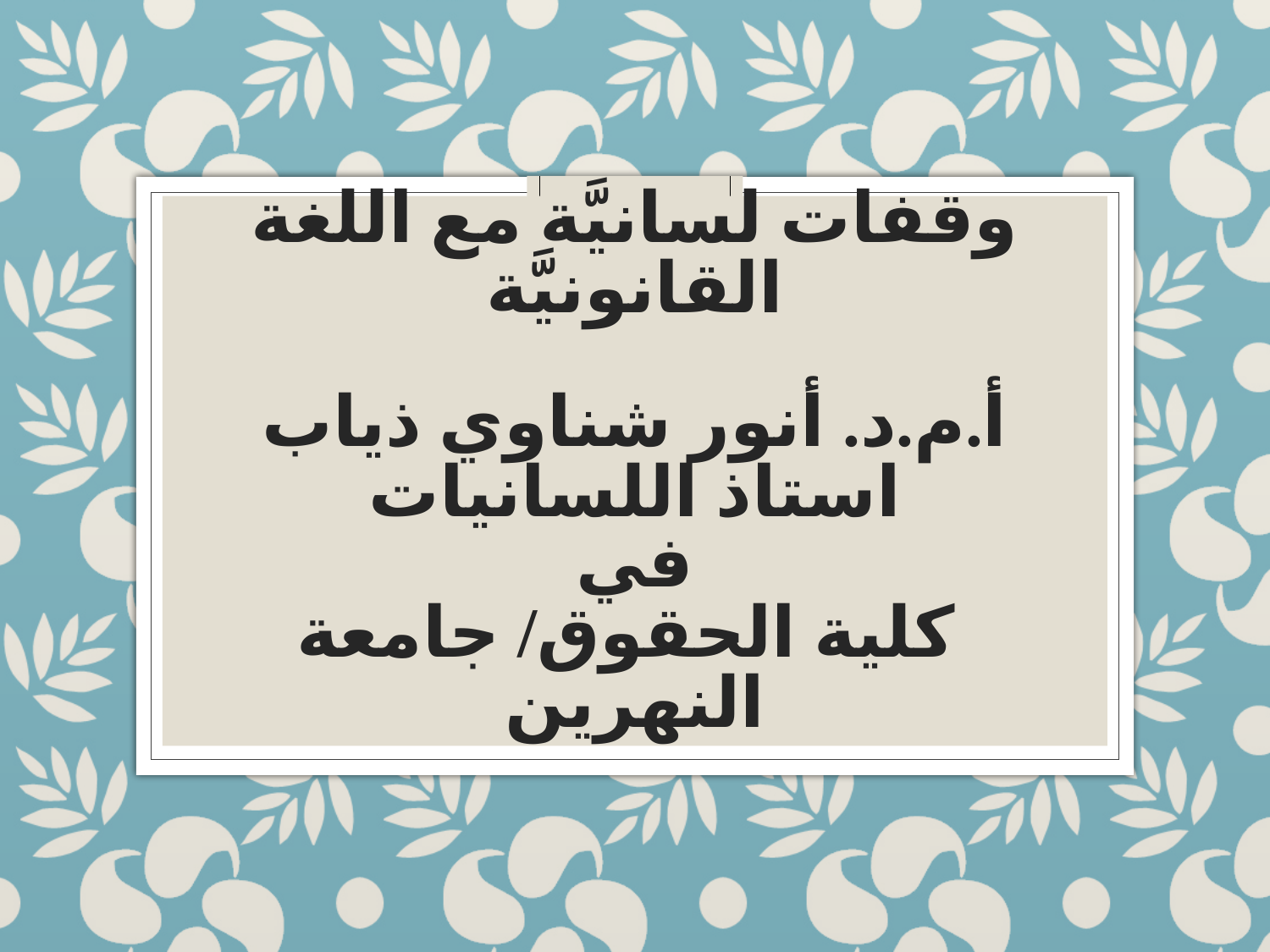

# وقفات لسانيَّة مع اللغة القانونيَّة أ.م.د. أنور شناوي ذياب استاذ اللسانيات في كلية الحقوق/ جامعة النهرين